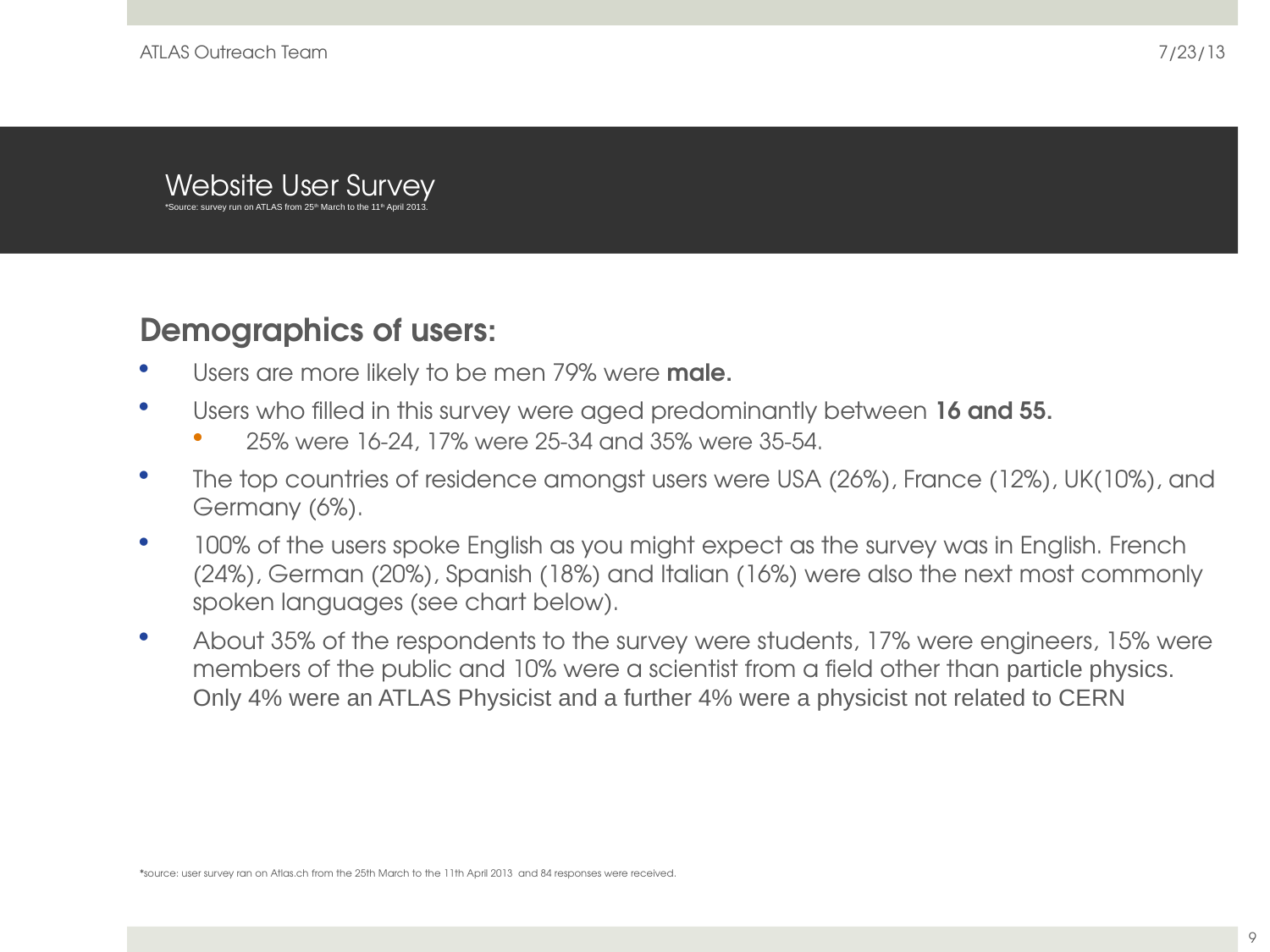

ATLAS Outreach Team
7/23/13
# Website User Survey *Source: survey run on ATLAS from 25th March to the 11th April 2013.
Demographics of users:
Users are more likely to be men 79% were male.
Users who filled in this survey were aged predominantly between 16 and 55.
25% were 16-24, 17% were 25-34 and 35% were 35-54.
The top countries of residence amongst users were USA (26%), France (12%), UK(10%), and Germany (6%).
100% of the users spoke English as you might expect as the survey was in English. French (24%), German (20%), Spanish (18%) and Italian (16%) were also the next most commonly spoken languages (see chart below).
About 35% of the respondents to the survey were students, 17% were engineers, 15% were members of the public and 10% were a scientist from a field other than particle physics. Only 4% were an ATLAS Physicist and a further 4% were a physicist not related to CERN

*source: user survey ran on Atlas.ch from the 25th March to the 11th April 2013  and 84 responses were received.
9